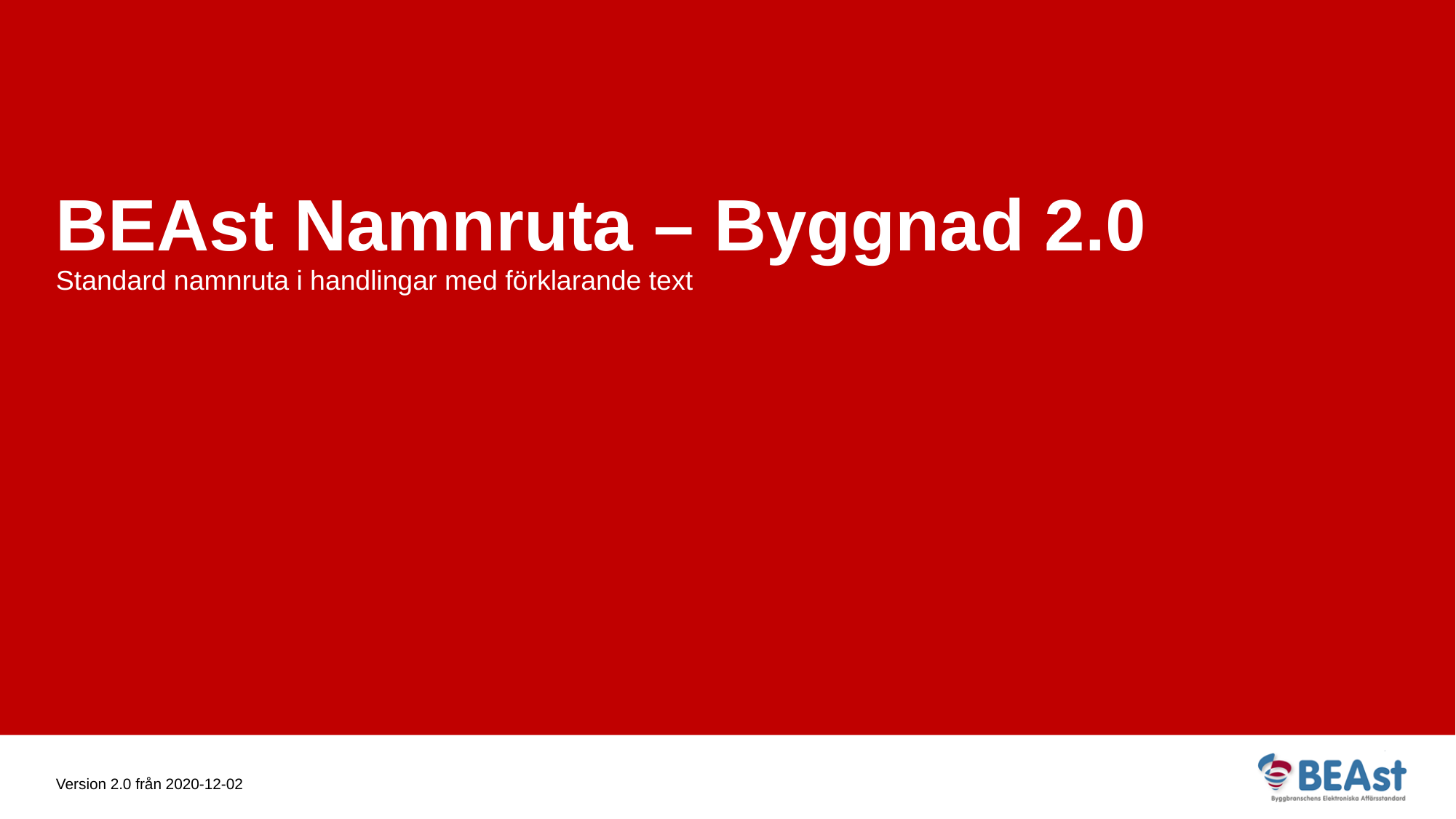

# Ritramar, namnruta och metadata Anvisning med exempel på information och metadata i handlingsförteckning och ritningar
BEAst Namnruta – Byggnad 2.0
Standard namnruta i handlingar med förklarande text
Version 2.0 från 2020-12-02